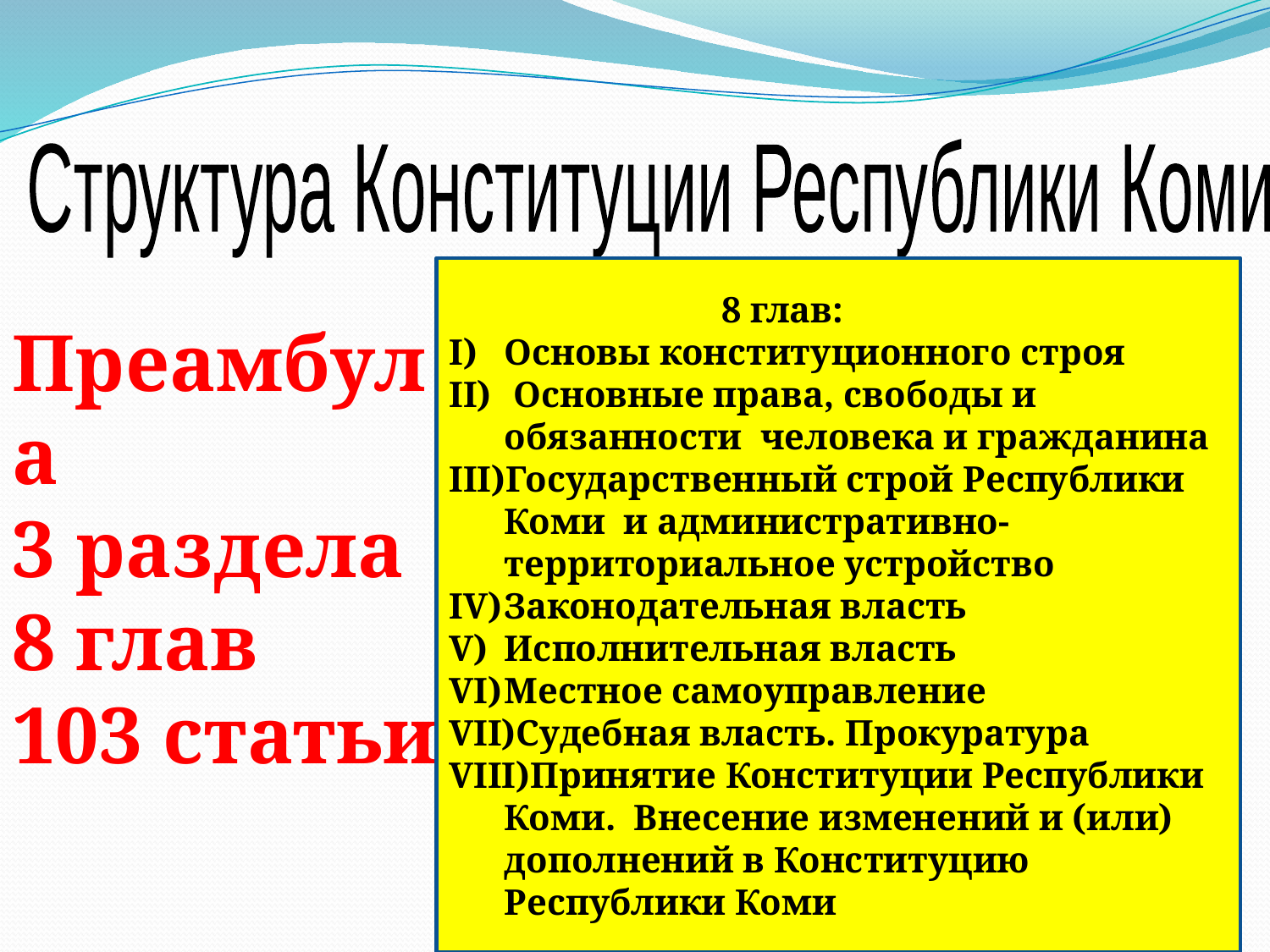

Структура Конституции Республики Коми
                                 8 глав:
Основы конституционного строя
 Основные права, свободы и обязанности  человека и гражданина
Государственный строй Республики Коми  и административно-территориальное устройство
Законодательная власть
Исполнительная власть
Местное самоуправление
Судебная власть. Прокуратура
Принятие Конституции Республики Коми.  Внесение изменений и (или) дополнений в Конституцию Республики Коми

Преамбула
3 раздела
8 глав
103 статьи